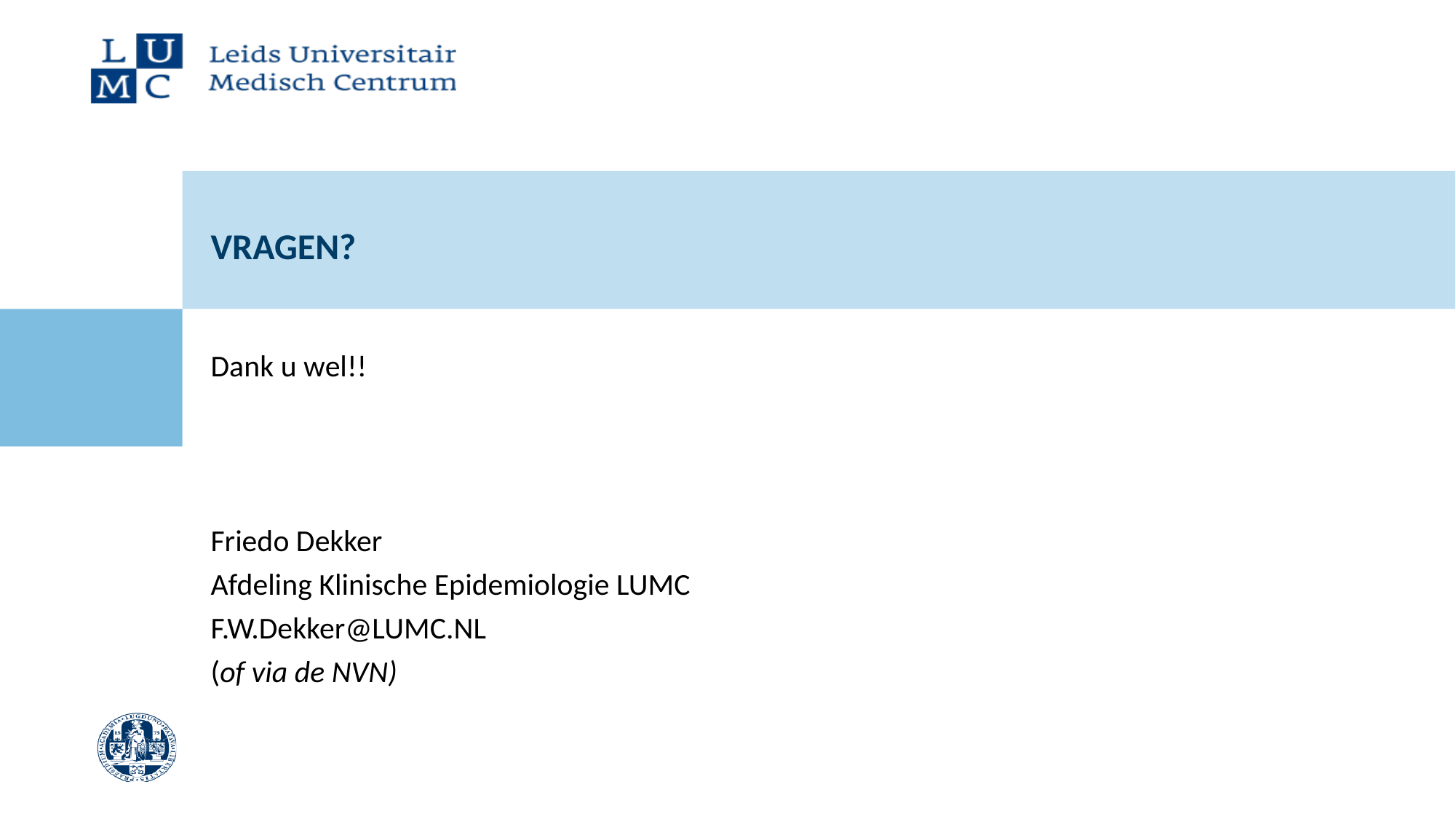

VRAGEN?
Dank u wel!!

Friedo Dekker
Afdeling Klinische Epidemiologie LUMC
F.W.Dekker@LUMC.NL
(of via de NVN)
16
Insert > Header & footer
8-okt-22